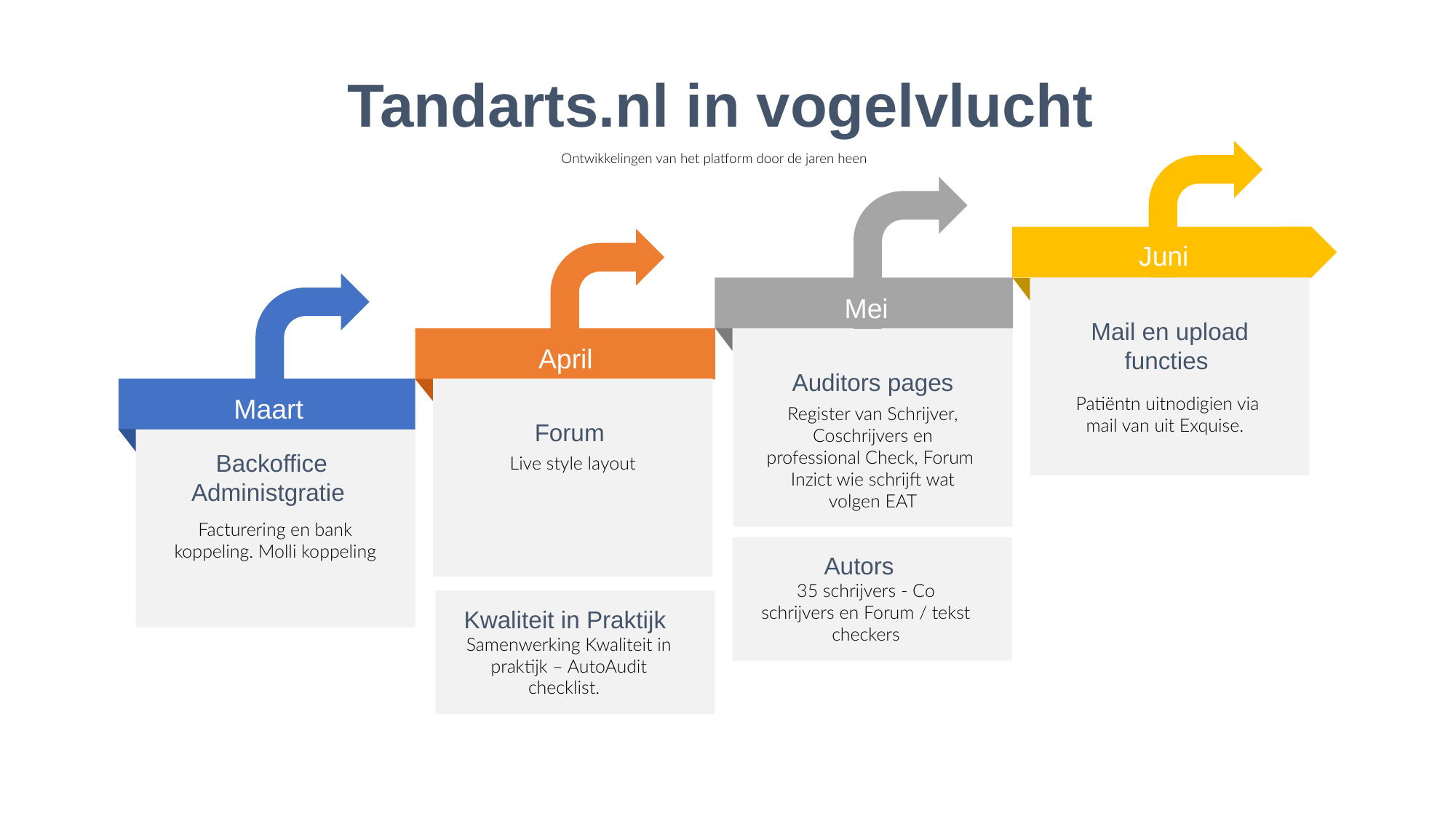

Tandarts.nl in vogelvlucht

Ontwikkelingen van het platform door de jaren heen

Juni

Mei
Mail en upload functies

April
Auditors pages

Maart
Patiëntn uitnodigien via mail van uit Exquise.
Register van Schrijver, Coschrijvers en professional Check, Forum
Inzict wie schrijft wat volgen EAT
Forum

Backoffice Administgratie
Live style layout
Facturering en bank koppeling. Molli koppeling

Autors
35 schrijvers - Co schrijvers en Forum / tekst checkers

Kwaliteit in Praktijk
Samenwerking Kwaliteit in praktijk – AutoAudit checklist.